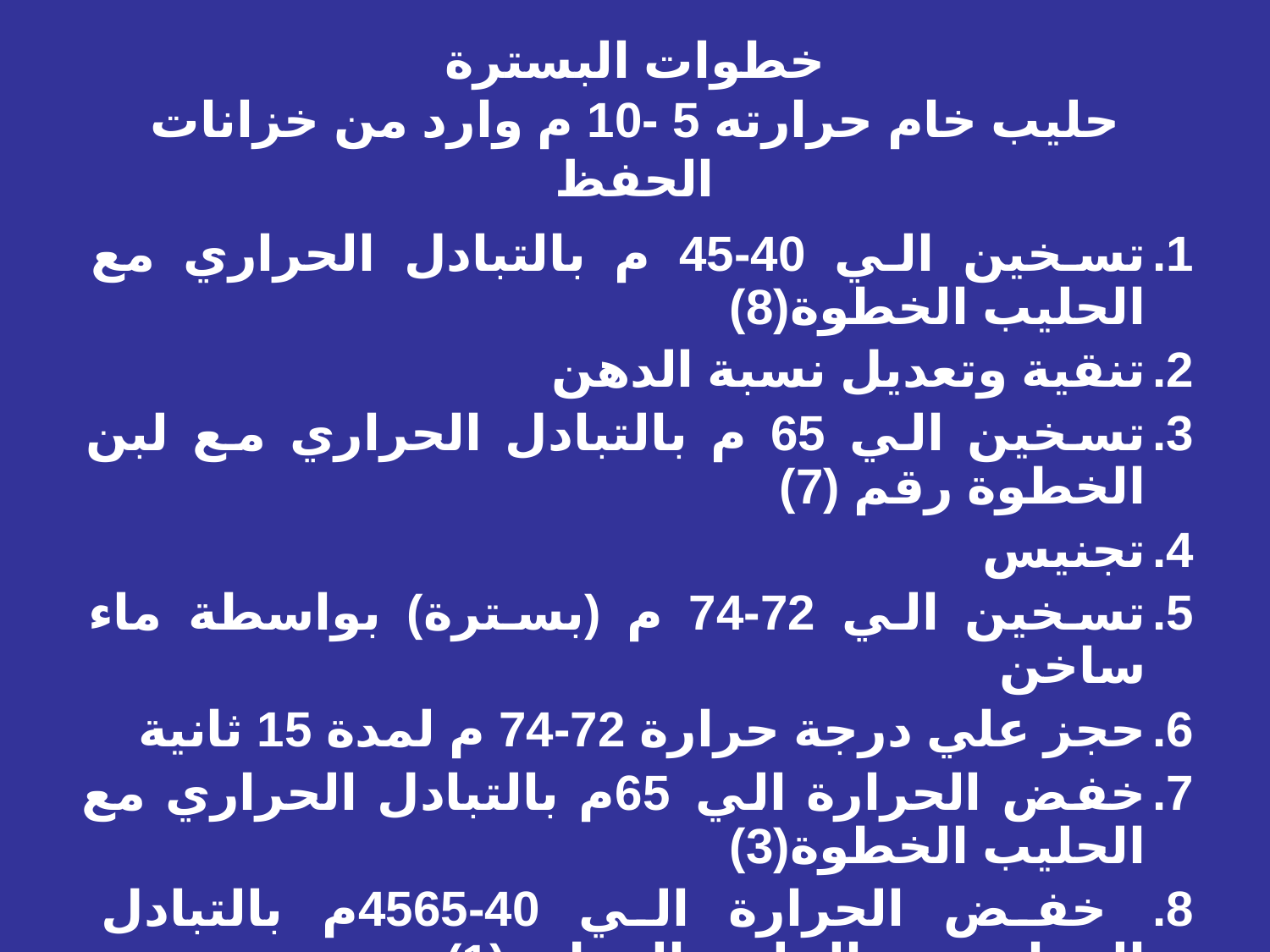

# خطوات البسترة حليب خام حرارته 5 -10 م وارد من خزانات الحفظ
تسخين الي 40-45 م بالتبادل الحراري مع الحليب الخطوة(8)
تنقية وتعديل نسبة الدهن
تسخين الي 65 م بالتبادل الحراري مع لبن الخطوة رقم (7)
تجنيس
تسخين الي 72-74 م (بسترة) بواسطة ماء ساخن
حجز علي درجة حرارة 72-74 م لمدة 15 ثانية
خفض الحرارة الي 65م بالتبادل الحراري مع الحليب الخطوة(3)
 خفض الحرارة الي 40-4565م بالتبادل الحراري مع الحليب الخطوة(1)